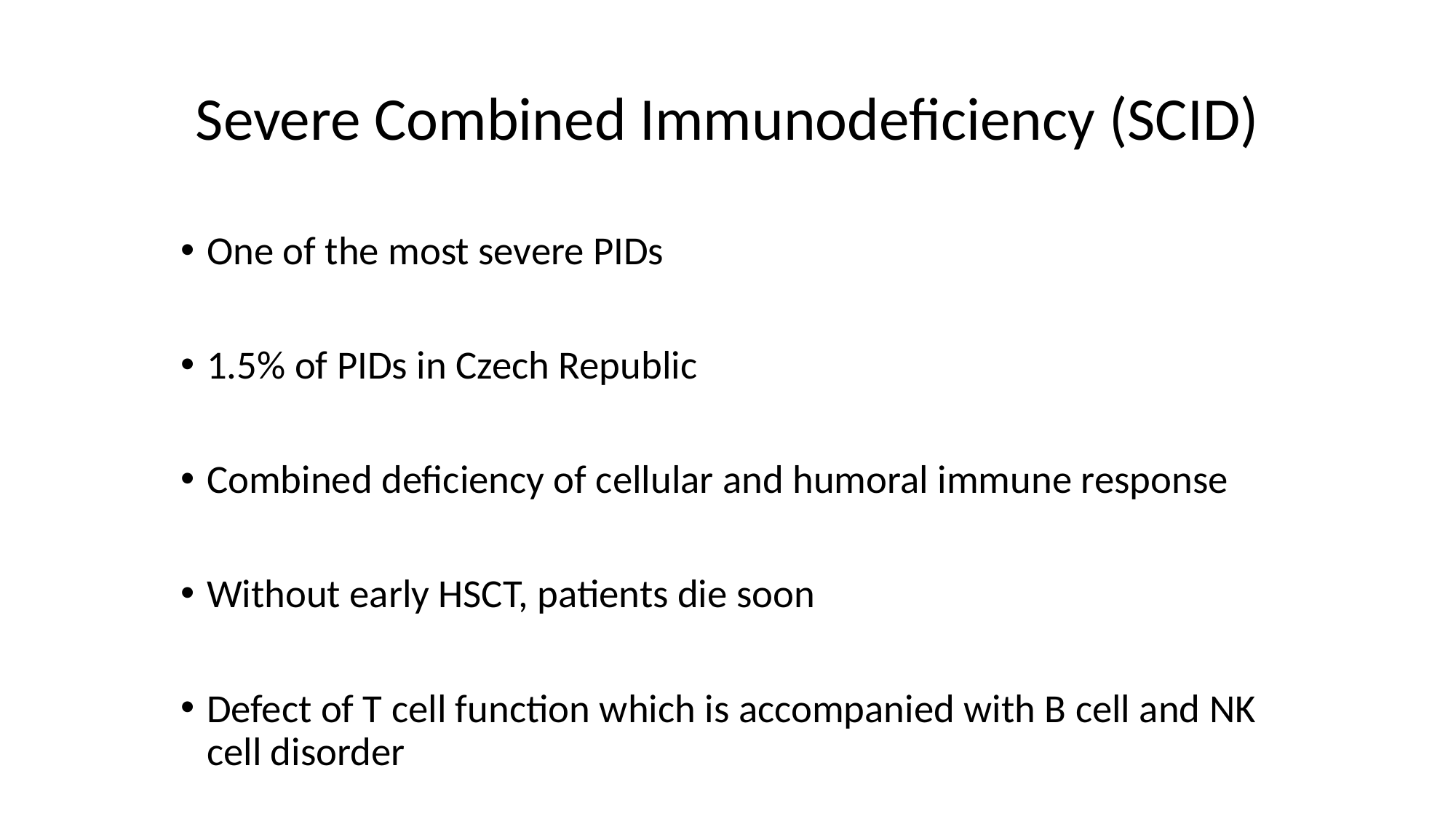

# Severe Combined Immunodeficiency (SCID)
One of the most severe PIDs

1.5% of PIDs in Czech Republic

Combined deficiency of cellular and humoral immune response

Without early HSCT, patients die soon

Defect of T cell function which is accompanied with B cell and NK cell disorder